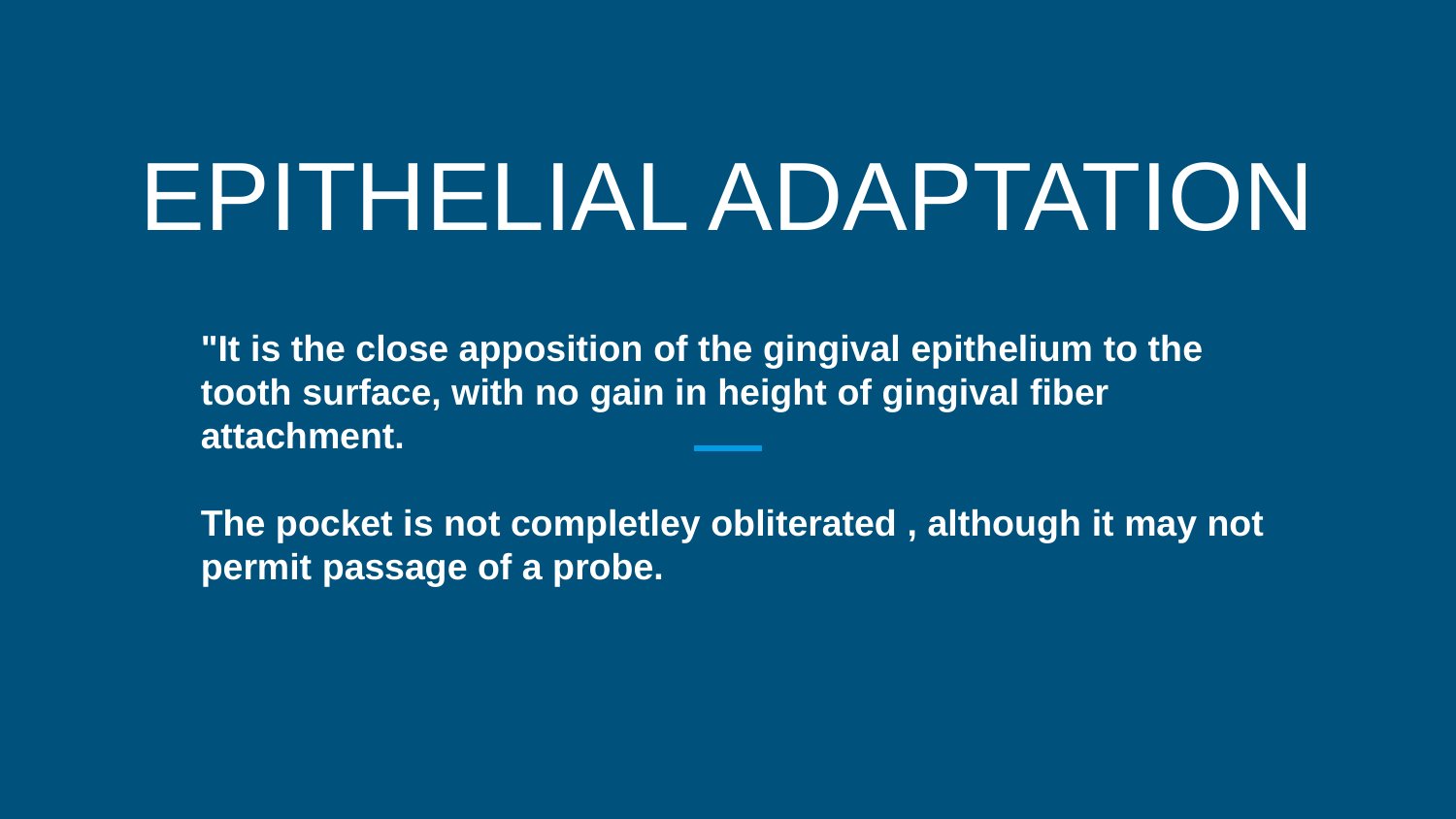

# EPITHELIAL ADAPTATION
"It is the close apposition of the gingival epithelium to the tooth surface, with no gain in height of gingival fiber attachment.

The pocket is not completley obliterated , although it may not permit passage of a probe.